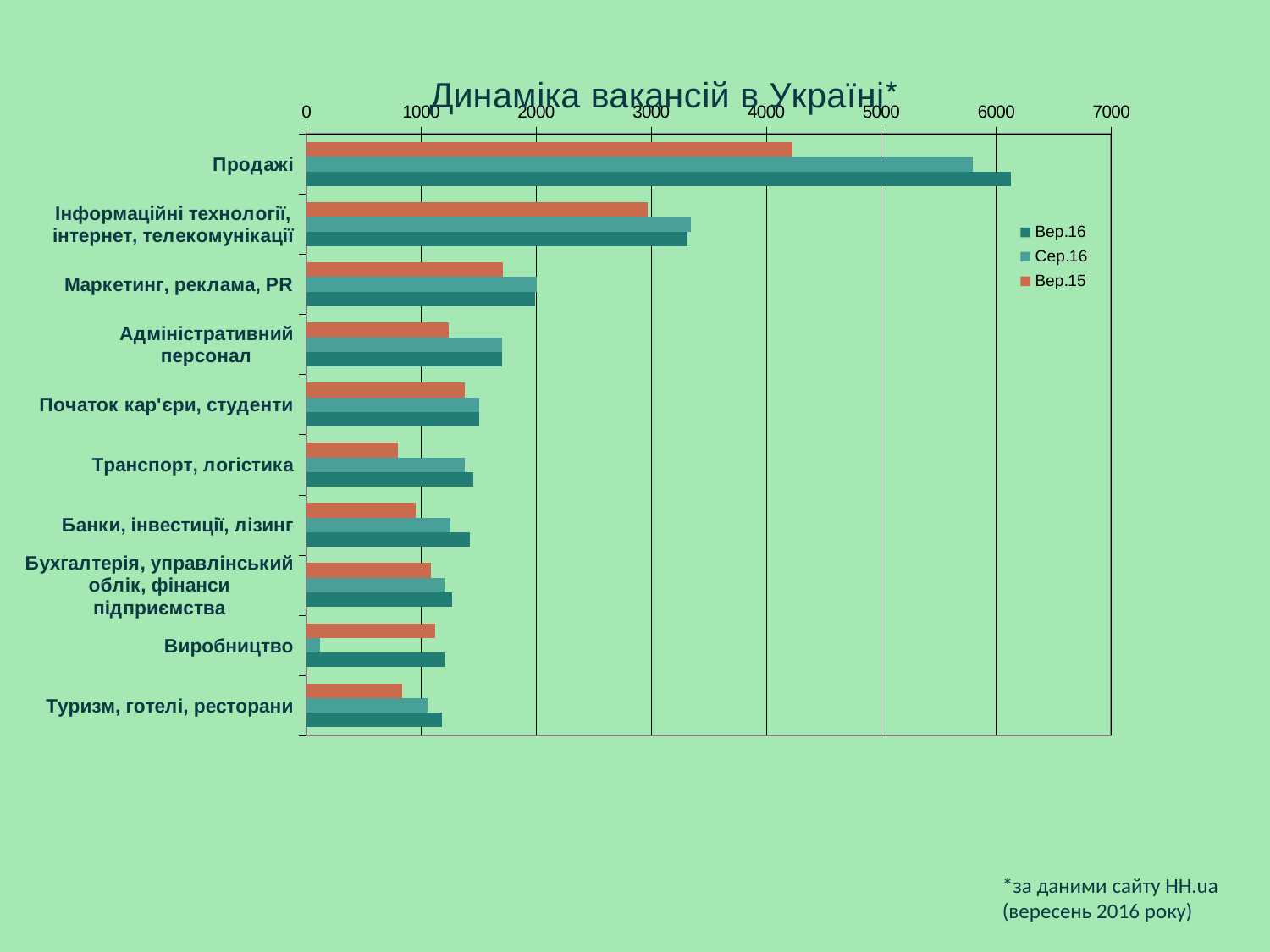

### Chart: Динаміка вакансій в Україні*

| Category | Вер.15 | Сер.16 | Вер.16 |
|---|---|---|---|
| Продажі | 4231.0 | 5794.0 | 6130.0 |
| Інформаційні технології, інтернет, телекомунікації | 2969.0 | 3345.0 | 3319.0 |
| Маркетинг, реклама, PR | 1711.0 | 2010.0 | 1988.0 |
| Адміністративний персонал | 1238.0 | 1707.0 | 1705.0 |
| Початок кар'єри, студенти | 1383.0 | 1502.0 | 1502.0 |
| Транспорт, логістика | 796.0 | 1380.0 | 1457.0 |
| Банки, інвестиції, лізинг | 953.0 | 1257.0 | 1423.0 |
| Бухгалтерія, управлінський облік, фінанси підприємства | 1087.0 | 1204.0 | 1273.0 |
| Виробництво | 1125.0 | 118.0 | 1201.0 |
| Туризм, готелі, ресторани | 838.0 | 1059.0 | 1181.0 |
*за даними сайту HH.ua (вересень 2016 року)